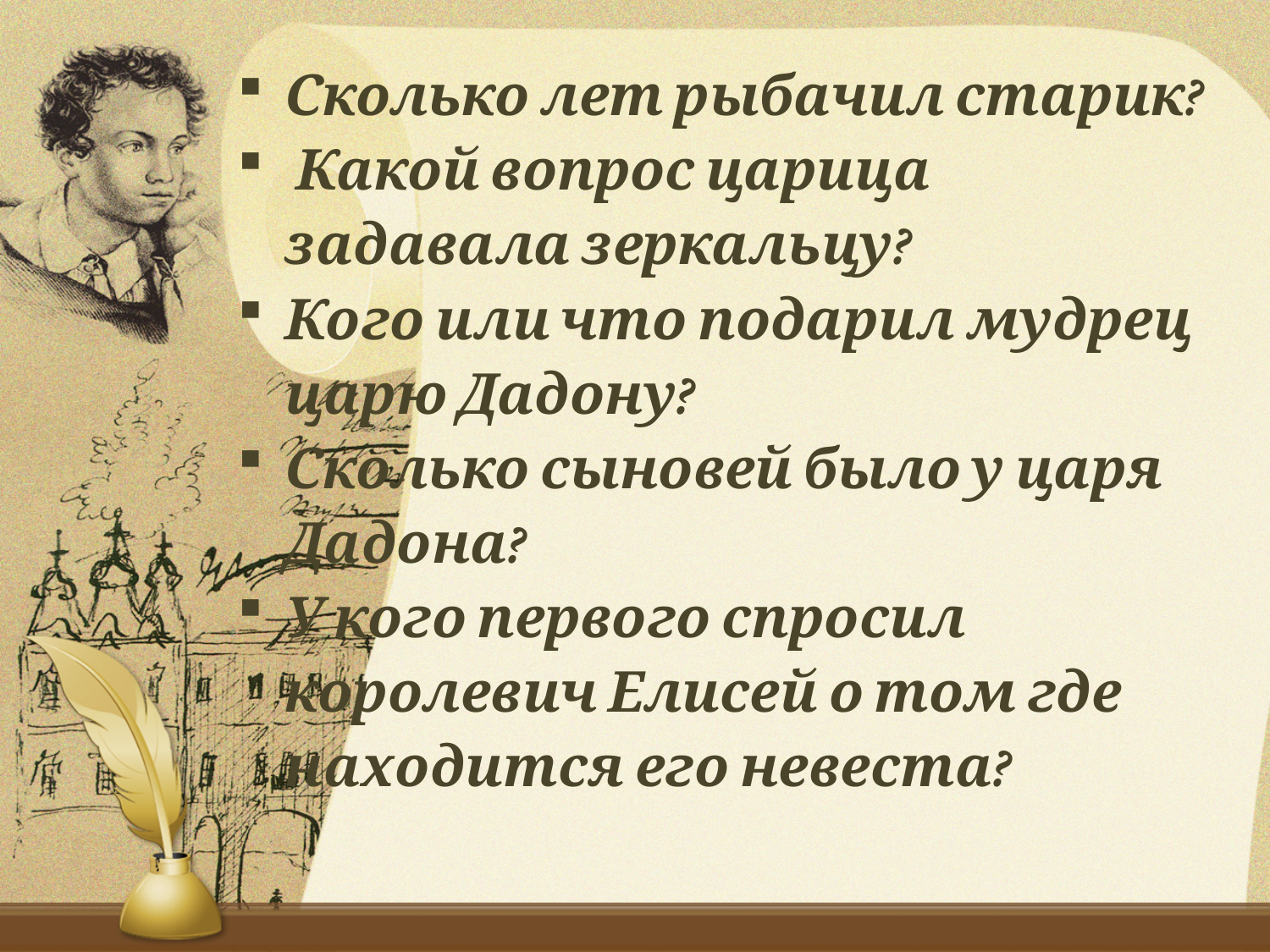

Сколько лет рыбачил старик?
 Какой вопрос царица задавала зеркальцу?
Кого или что подарил мудрец царю Дадону?
Сколько сыновей было у царя Дадона?
У кого первого спросил королевич Елисей о том где находится его невеста?